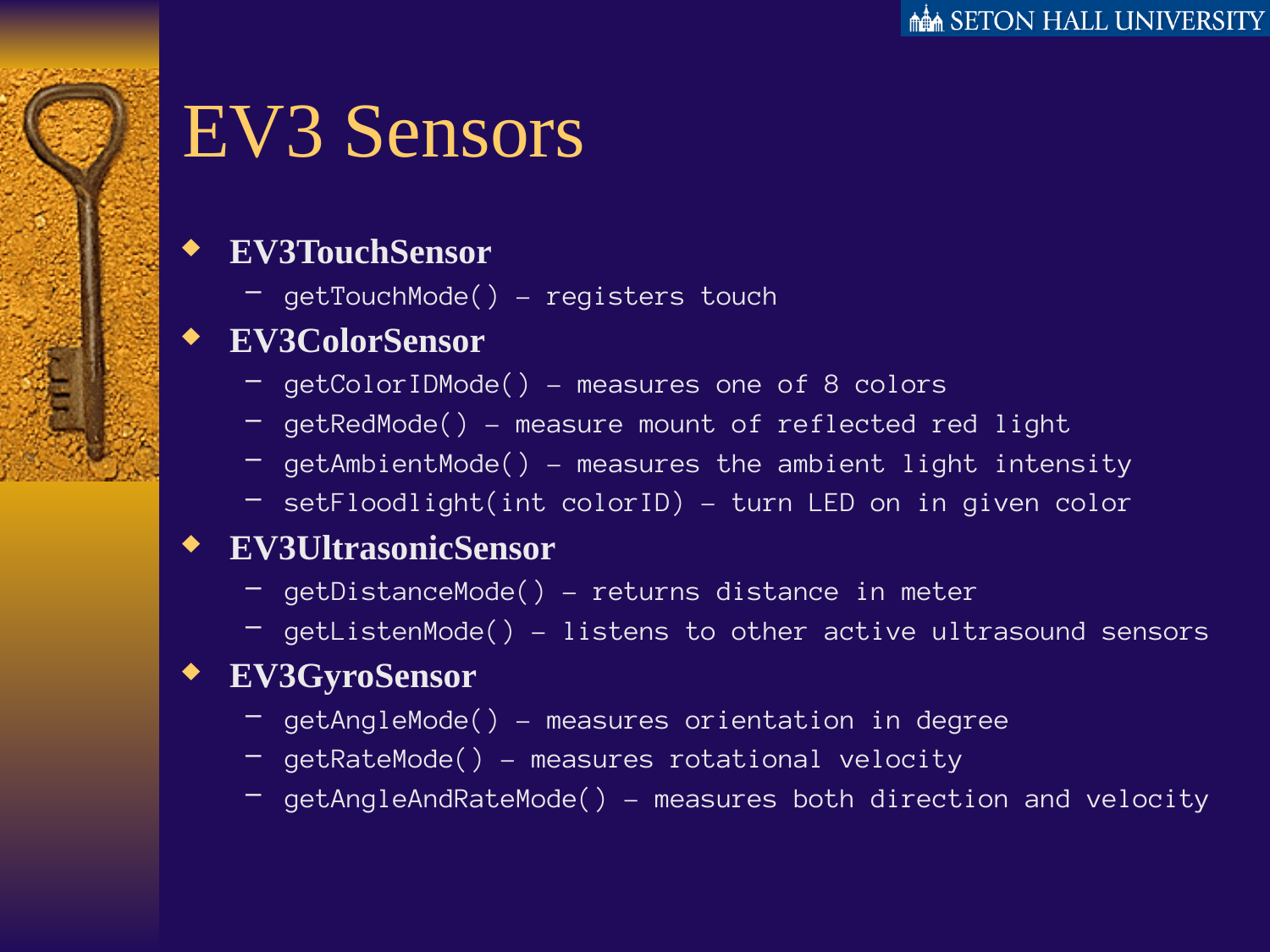

# EV3 Sensors
EV3TouchSensor
getTouchMode() – registers touch
EV3ColorSensor
getColorIDMode() – measures one of 8 colors
getRedMode() – measure mount of reflected red light
getAmbientMode() – measures the ambient light intensity
setFloodlight(int colorID) – turn LED on in given color
EV3UltrasonicSensor
getDistanceMode() – returns distance in meter
getListenMode() – listens to other active ultrasound sensors
EV3GyroSensor
getAngleMode() – measures orientation in degree
getRateMode() – measures rotational velocity
getAngleAndRateMode() – measures both direction and velocity